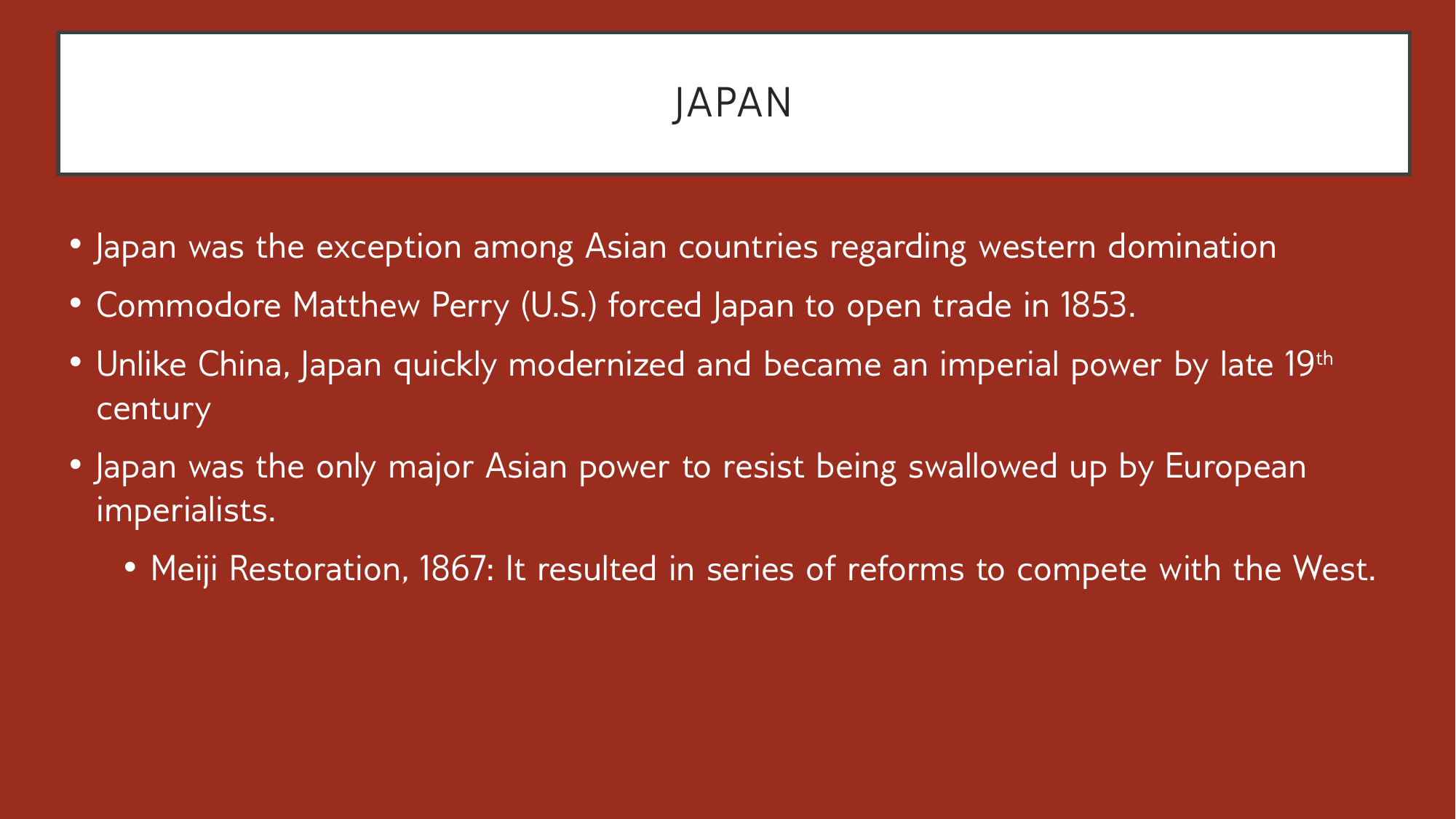

# Japan
Japan was the exception among Asian countries regarding western domination
Commodore Matthew Perry (U.S.) forced Japan to open trade in 1853.
Unlike China, Japan quickly modernized and became an imperial power by late 19th century
Japan was the only major Asian power to resist being swallowed up by European imperialists.
Meiji Restoration, 1867: It resulted in series of reforms to compete with the West.